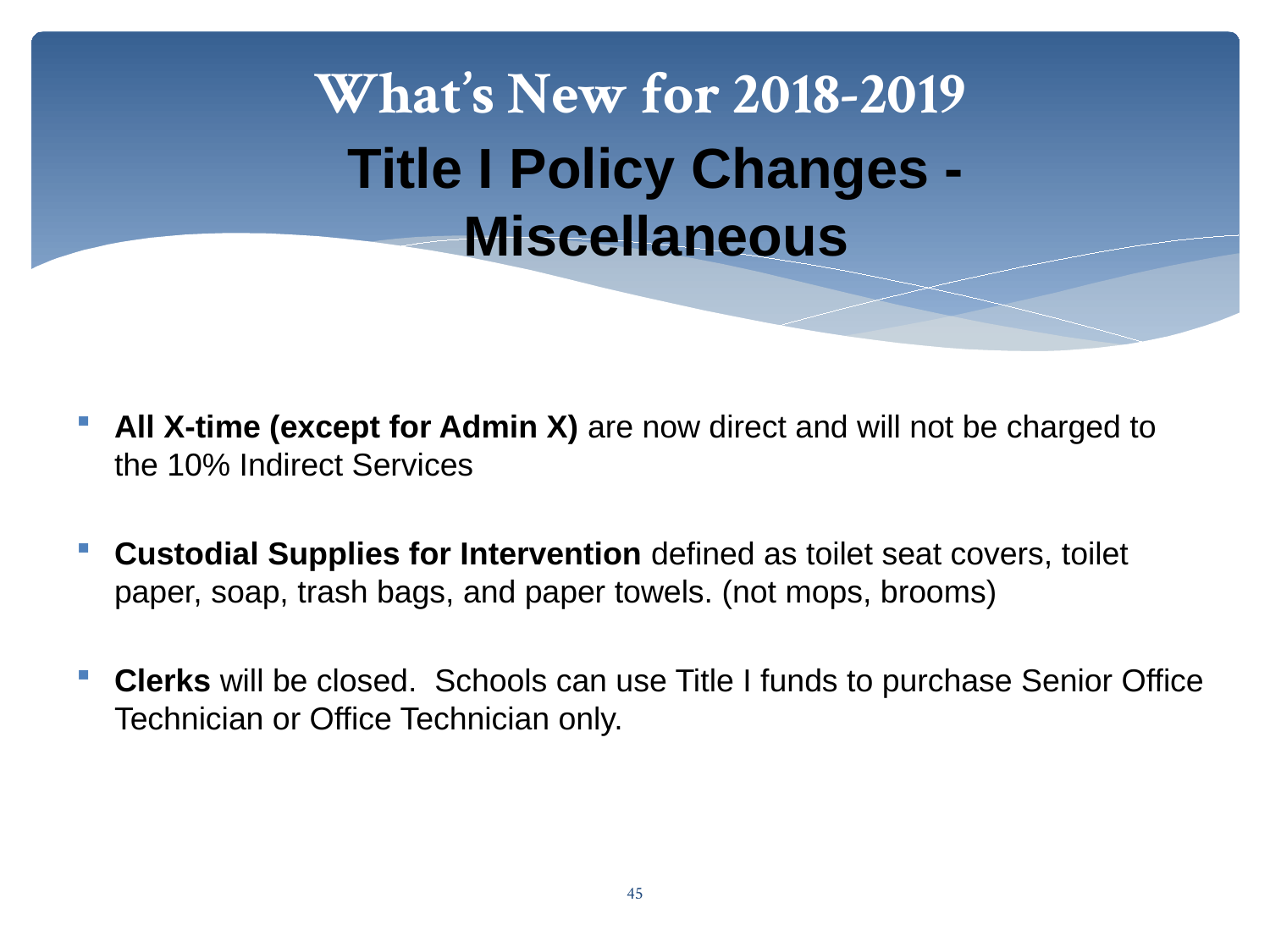

# What’s New for 2018-2019
Title I Policy Changes - Miscellaneous

All X-time (except for Admin X) are now direct and will not be charged to the 10% Indirect Services

Custodial Supplies for Intervention defined as toilet seat covers, toilet paper, soap, trash bags, and paper towels. (not mops, brooms)

Clerks will be closed.  Schools can use Title I funds to purchase Senior Office Technician or Office Technician only.

45